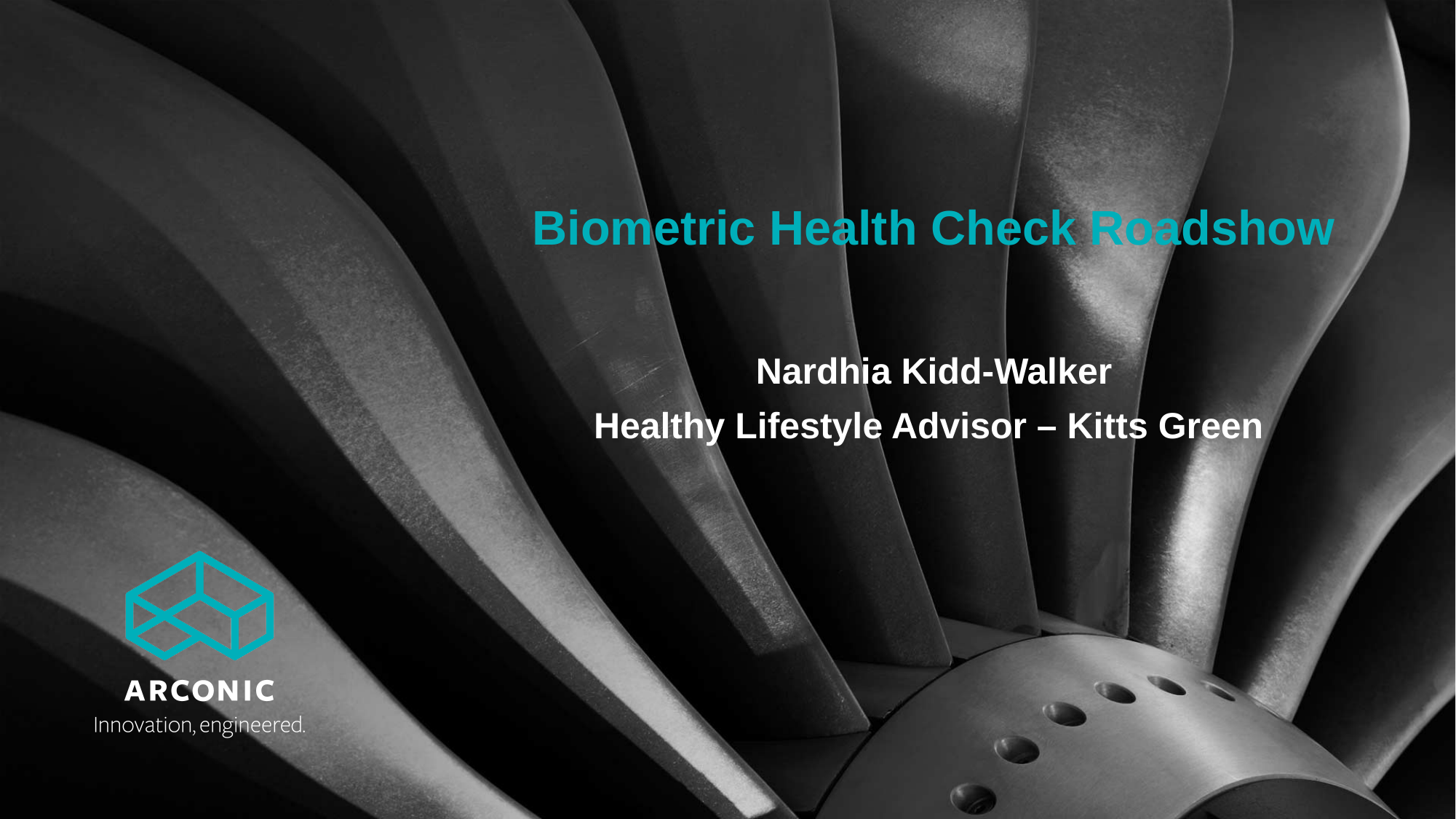

# Biometric Health Check Roadshow
Nardhia Kidd-Walker
Healthy Lifestyle Advisor – Kitts Green